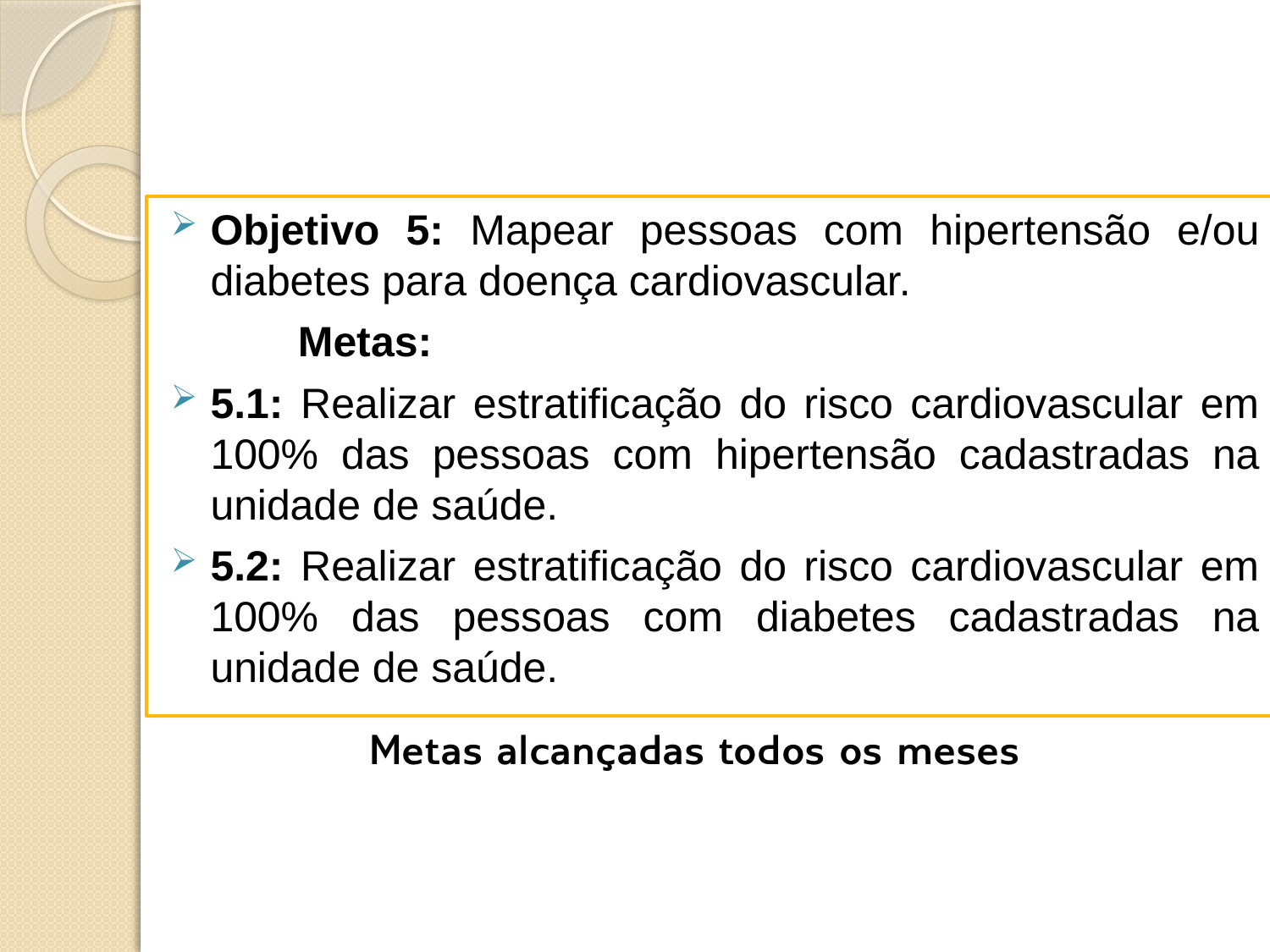

Objetivo 5: Mapear pessoas com hipertensão e/ou diabetes para doença cardiovascular.
	Metas:
5.1: Realizar estratificação do risco cardiovascular em 100% das pessoas com hipertensão cadastradas na unidade de saúde.
5.2: Realizar estratificação do risco cardiovascular em 100% das pessoas com diabetes cadastradas na unidade de saúde.

Metas alcançadas todos os meses